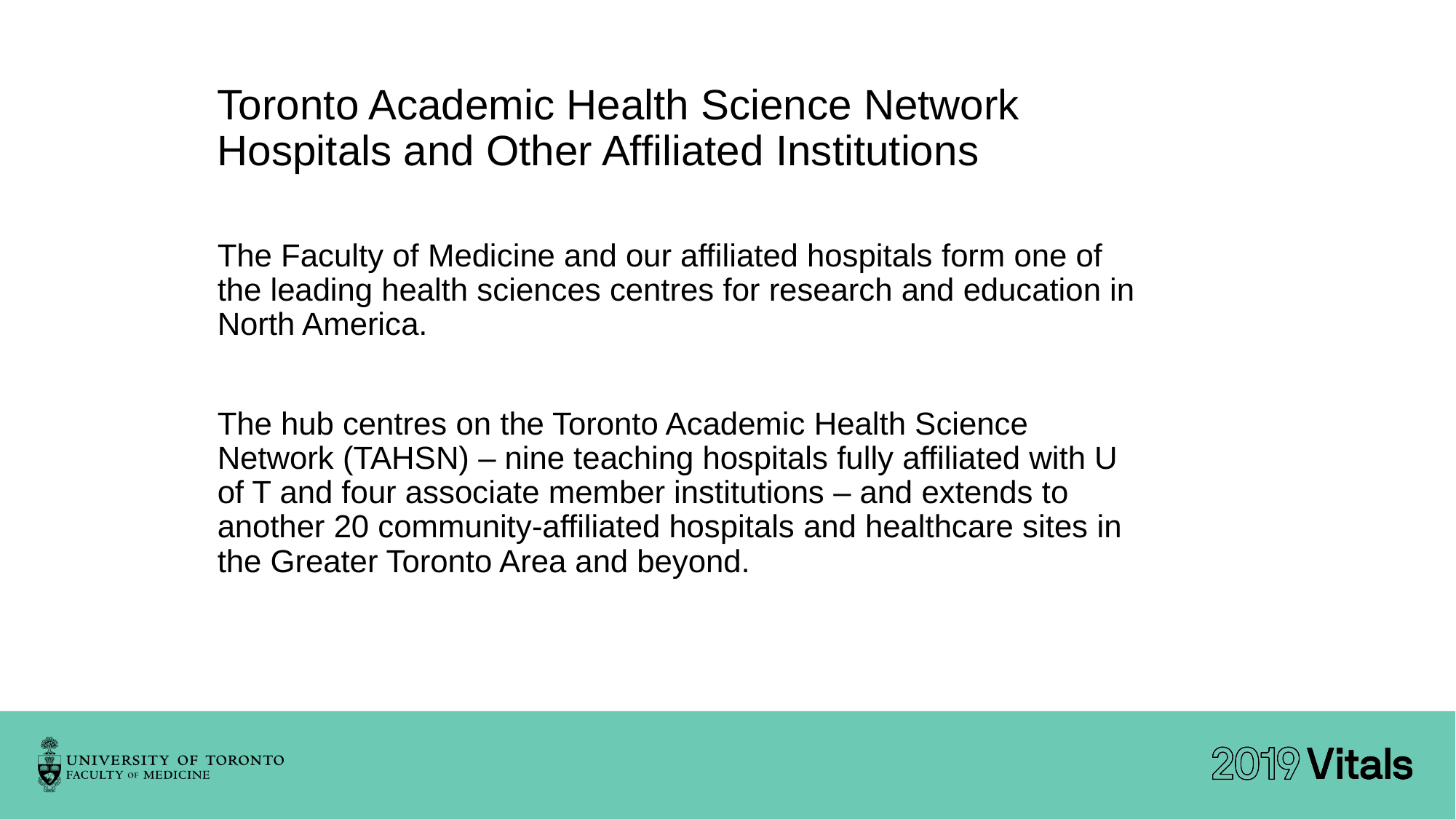

Toronto Academic Health Science Network Hospitals and Other Affiliated Institutions
The Faculty of Medicine and our affiliated hospitals form one of the leading health sciences centres for research and education in North America.

The hub centres on the Toronto Academic Health Science Network (TAHSN) – nine teaching hospitals fully affiliated with U of T and four associate member institutions – and extends to another 20 community-affiliated hospitals and healthcare sites in the Greater Toronto Area and beyond.